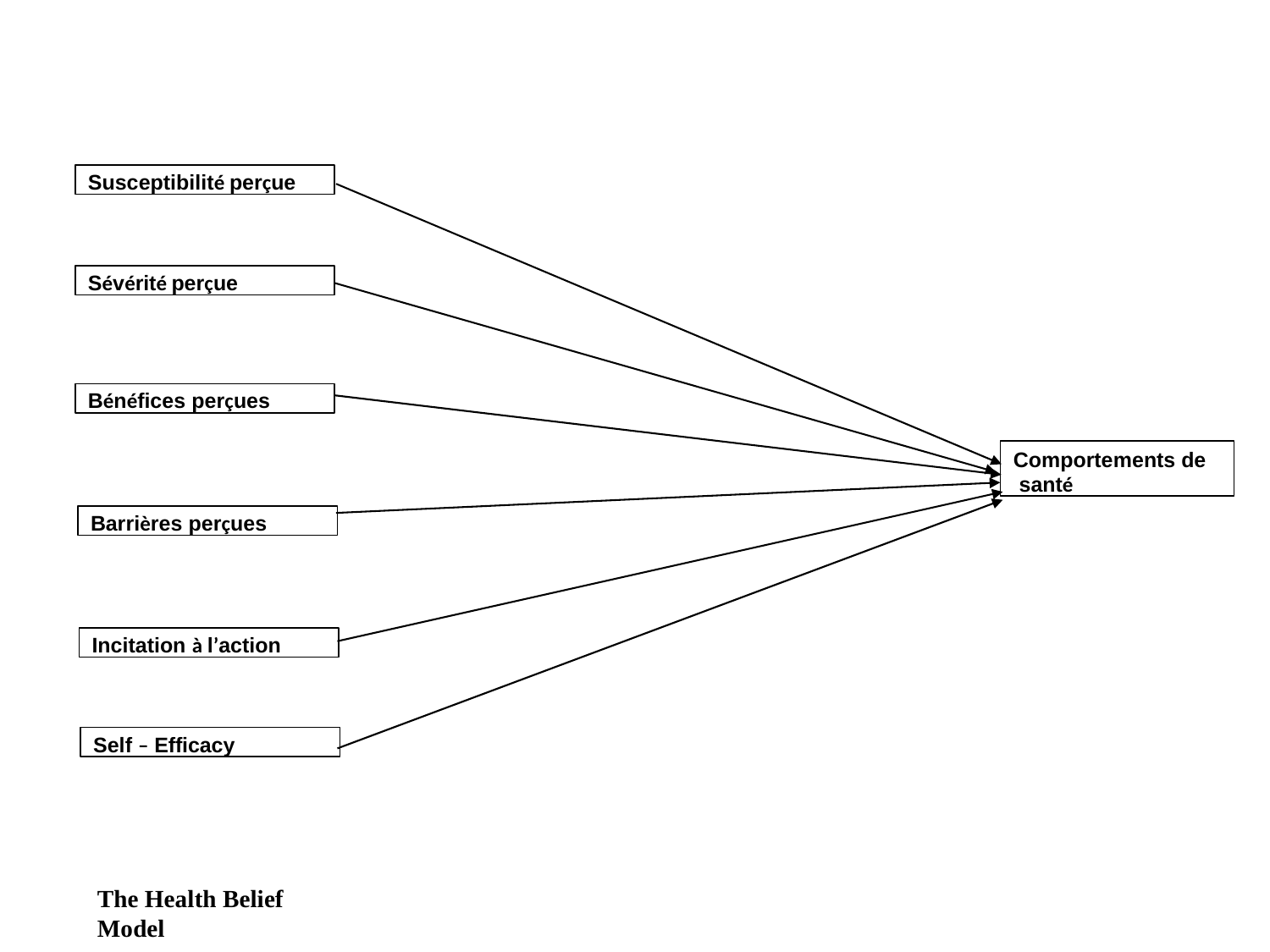

Susceptibilité perçue

Sévérité perçue
Bénéfices perçues
Comportements de  santé
Barrières perçues
Incitation à l’action
Self – Efficacy
The Health Belief Model